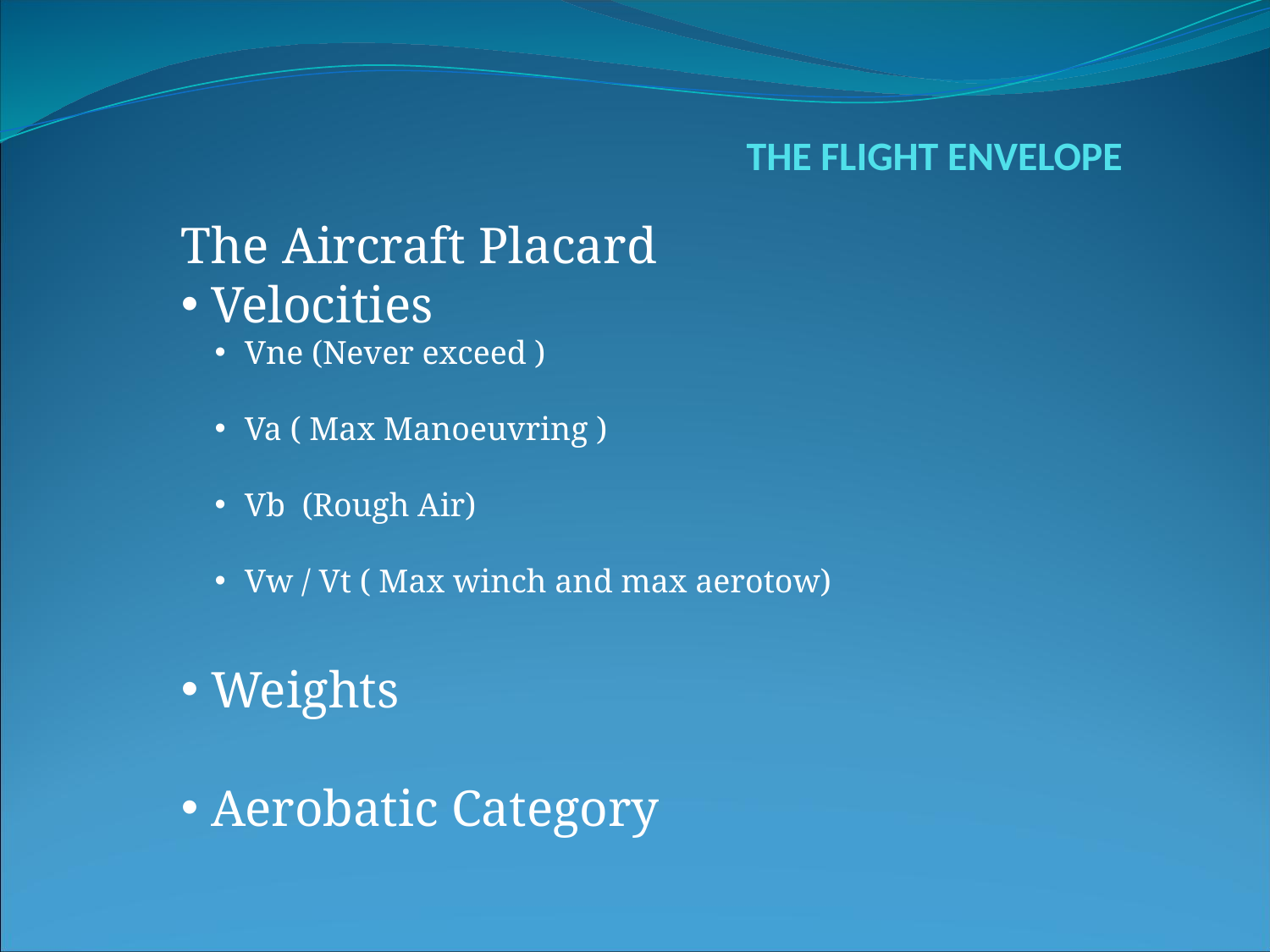

# THE FLIGHT ENVELOPE

The Aircraft Placard
Velocities
Vne (Never exceed )

Va ( Max Manoeuvring )

Vb  (Rough Air)

Vw / Vt ( Max winch and max aerotow)

Weights

Aerobatic Category